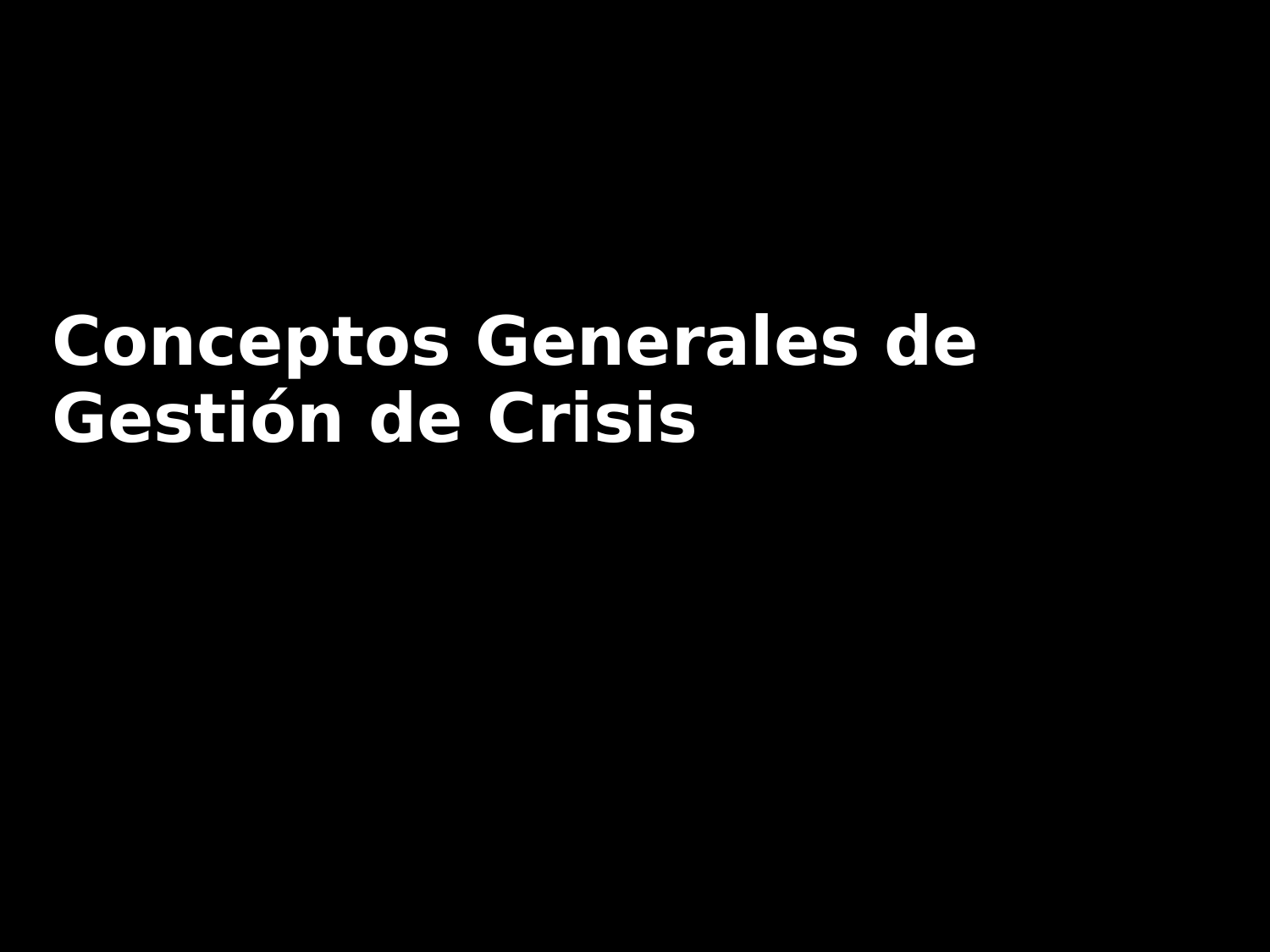

# Conceptos Generales de Gestión de Crisis